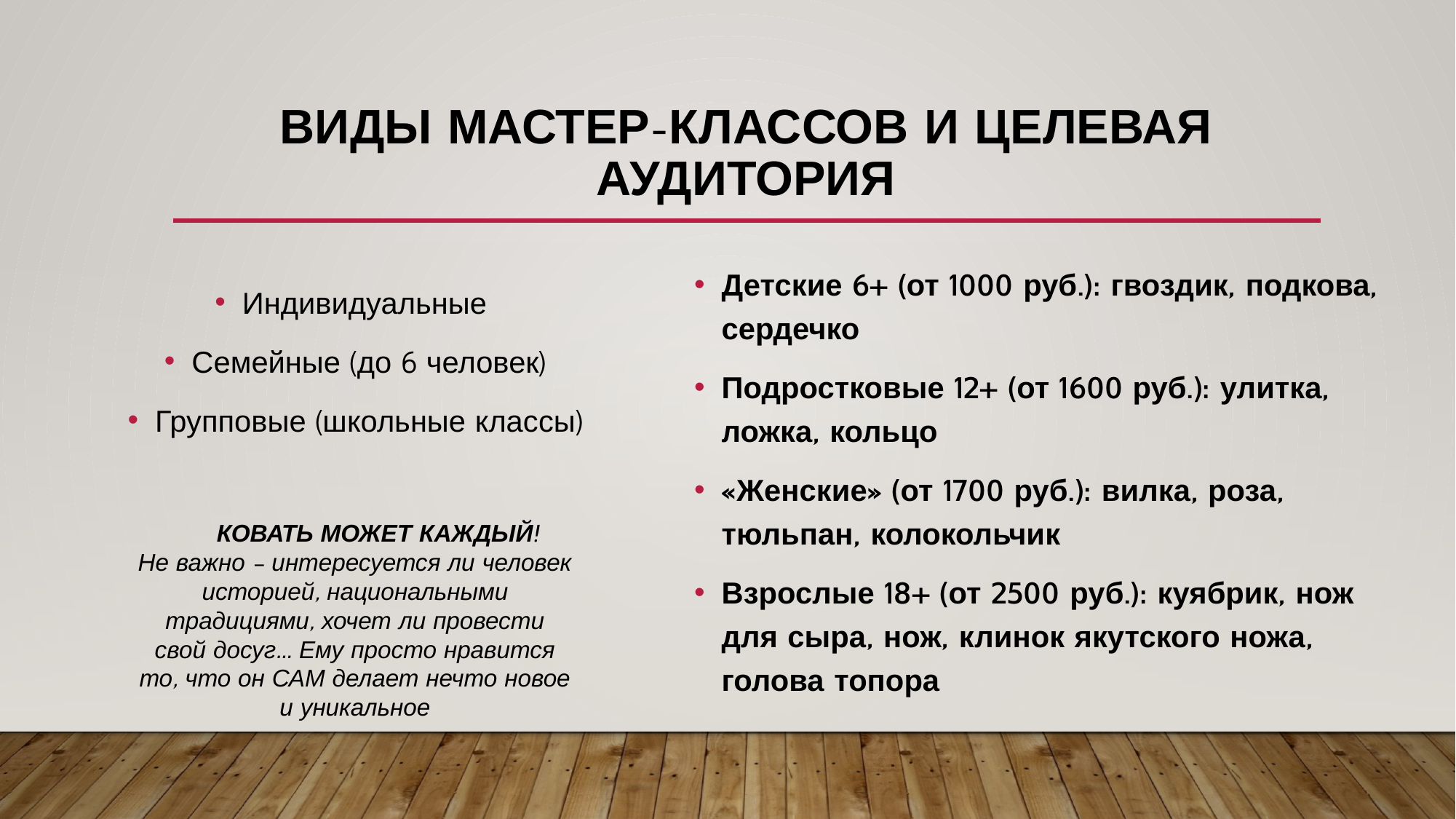

# Виды мастер-классов и Целевая аудитория
Детские 6+ (от 1000 руб.): гвоздик, подкова, сердечко
Подростковые 12+ (от 1600 руб.): улитка, ложка, кольцо
«Женские» (от 1700 руб.): вилка, роза, тюльпан, колокольчик
Взрослые 18+ (от 2500 руб.): куябрик, нож для сыра, нож, клинок якутского ножа, голова топора
Индивидуальные
Семейные (до 6 человек)
Групповые (школьные классы)

           КОВАТЬ МОЖЕТ КАЖДЫЙ!
Не важно – интересуется ли человек историей, национальными традициями, хочет ли провести свой досуг… Ему просто нравится то, что он САМ делает нечто новое и уникальное